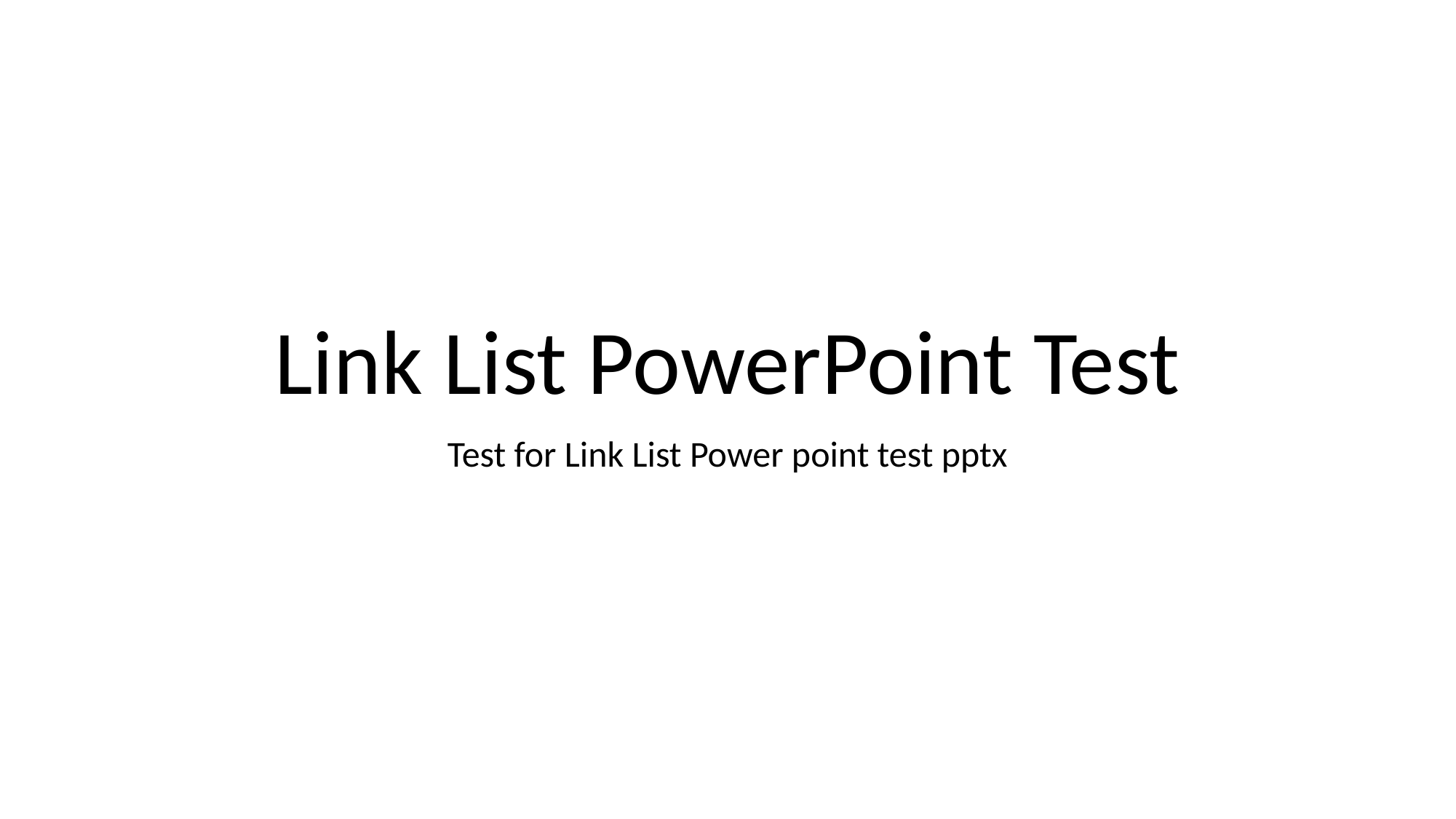

# Link List PowerPoint Test
Test for Link List Power point test pptx